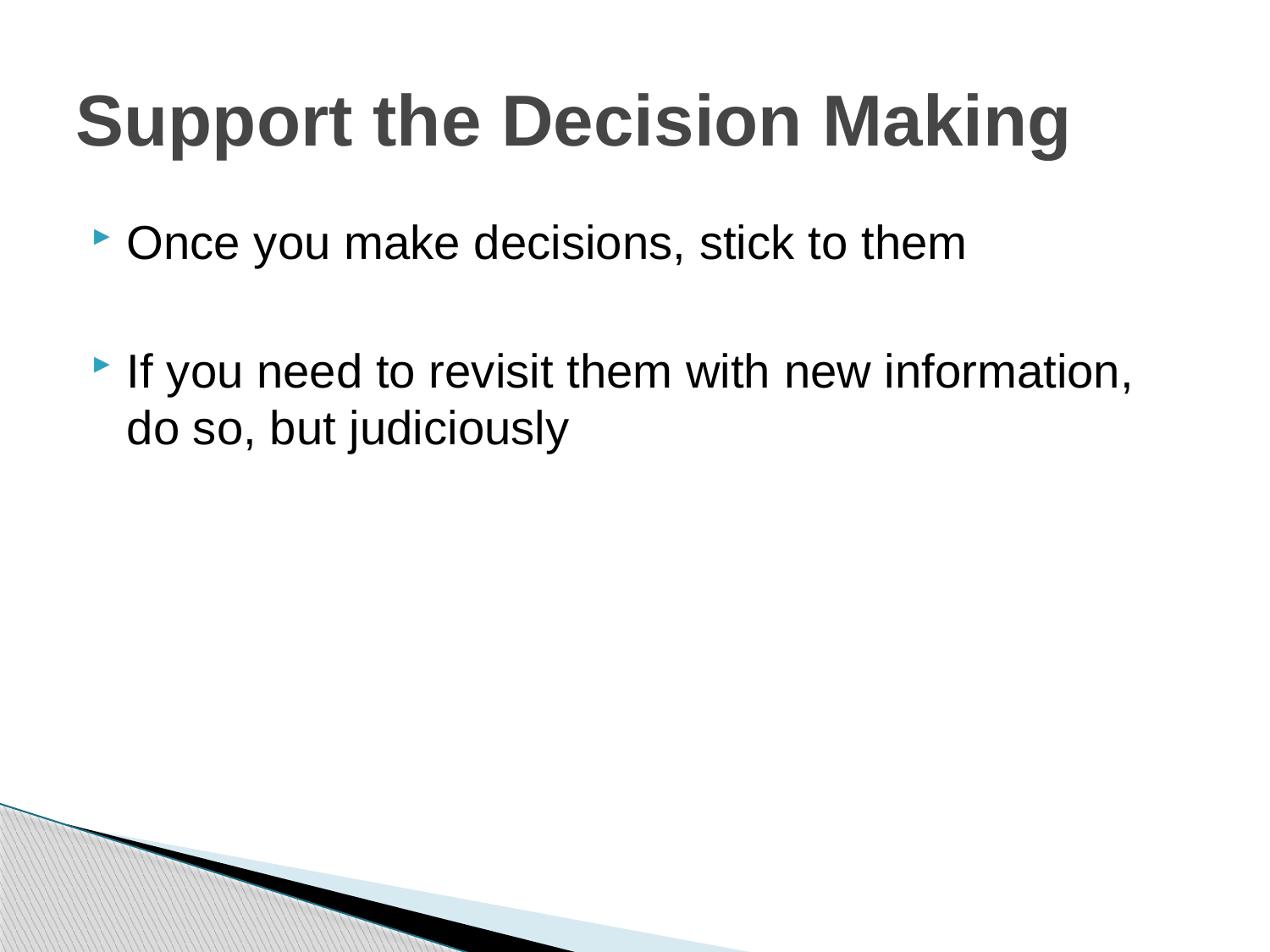

# Support the Decision Making
Once you make decisions, stick to them

If you need to revisit them with new information, do so, but judiciously